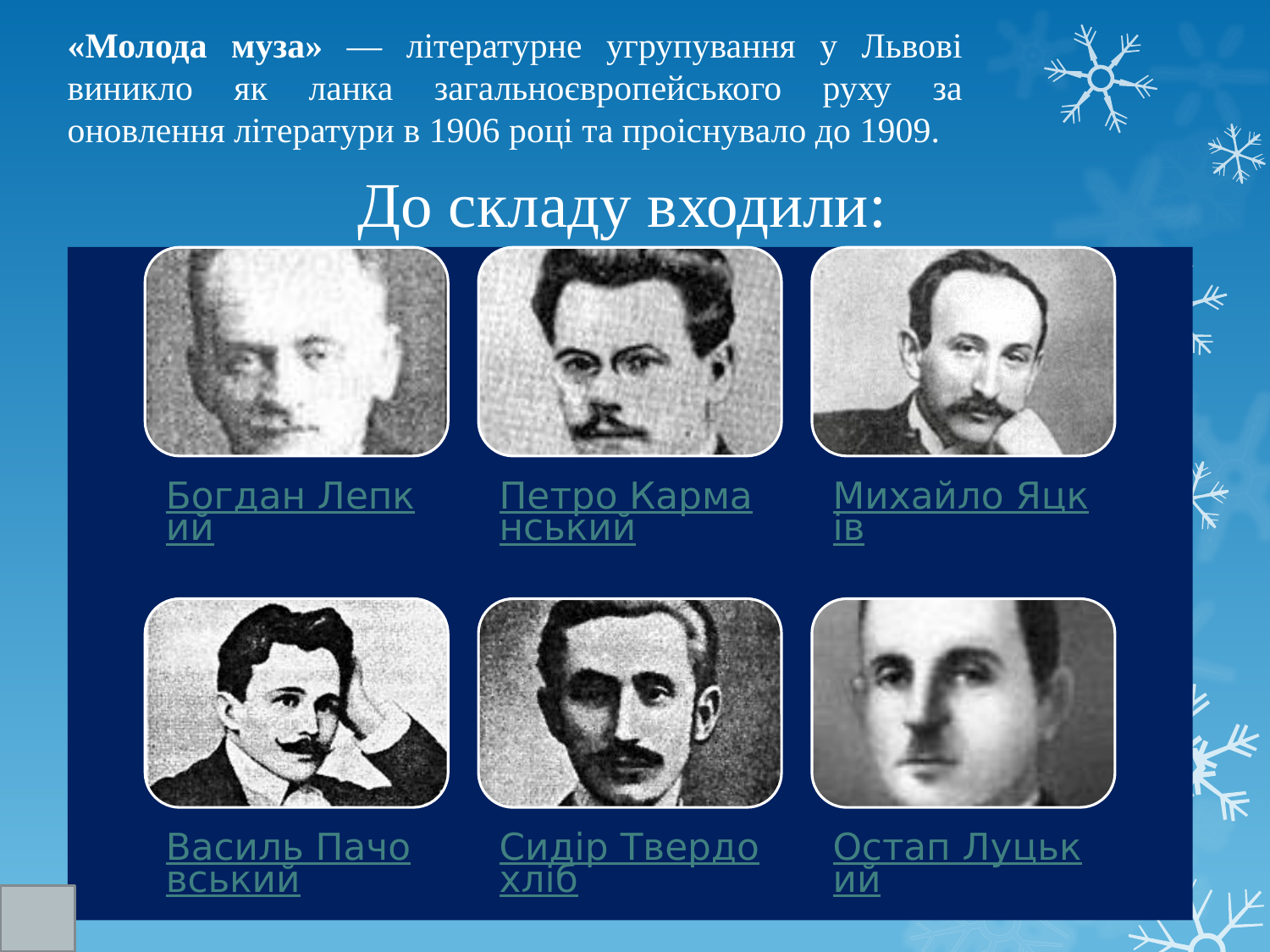

«Молода муза» — літературне угрупування у Львові виникло як ланка загальноєвропейського руху за оновлення літератури в 1906 році та проіснувало до 1909.
До складу входили:
Богдан Лепкий
Петро Карманський
Михайло Яцків
Василь Пачовський
Сидір Твердохліб
Остап Луцький